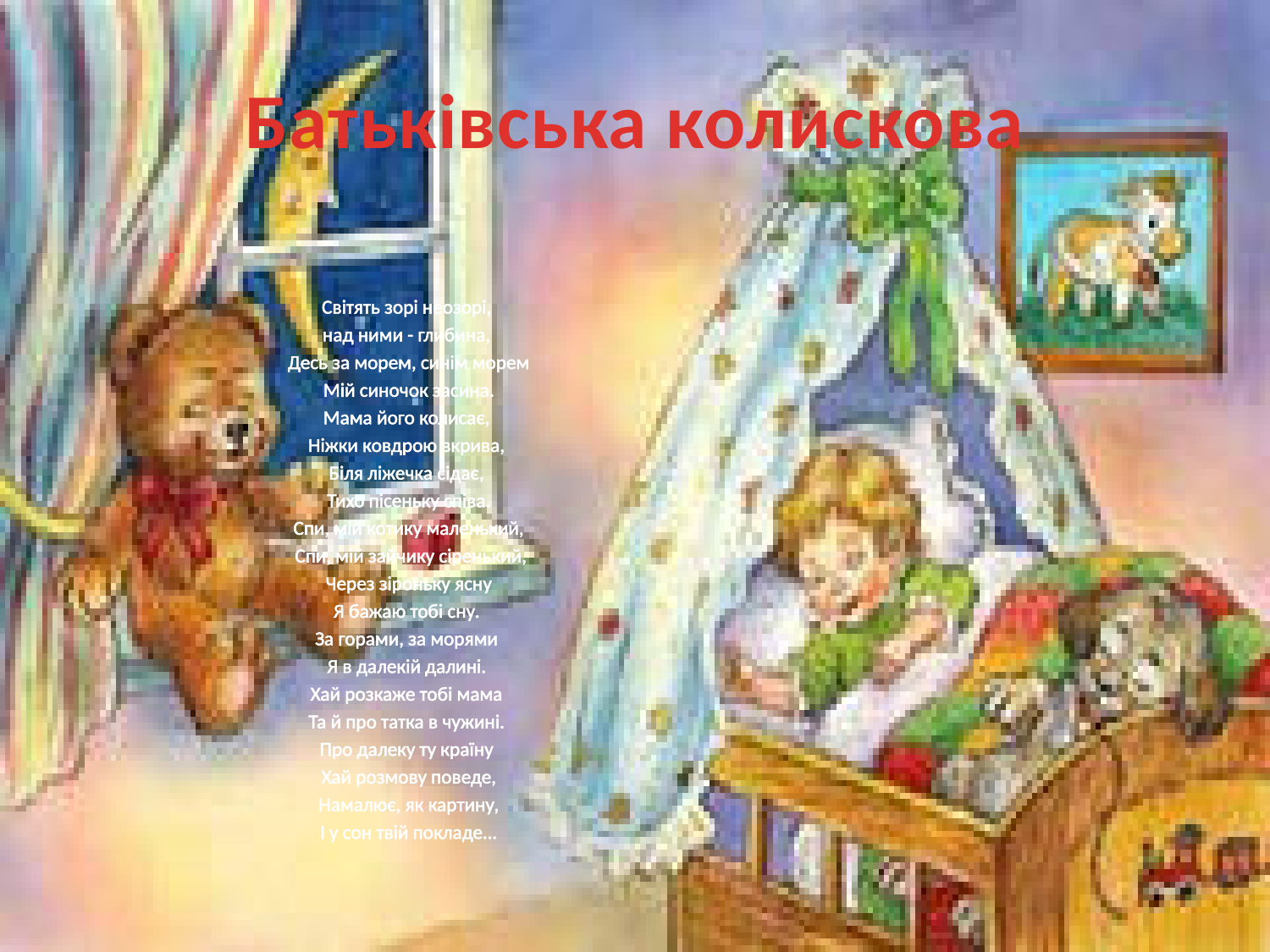

# Батьківська колискова
Світять зорі неозорі,
над ними - глибина,
Десь за морем, синім морем
 Мій синочок засина.
Мама його колисає,
Ніжки ковдрою вкрива,
Біля ліжечка сідає,
Тихо пісеньку співа.
Спи, мій котику маленький,
 Спи, мій зайчику сіренький,
 Через зіроньку ясну
Я бажаю тобі сну.
За горами, за морями
Я в далекій далині.
Хай розкаже тобі мама
Та й про татка в чужині.
Про далеку ту країну
Хай розмову поведе,
 Намалює, як картину,
І у сон твій покладе...